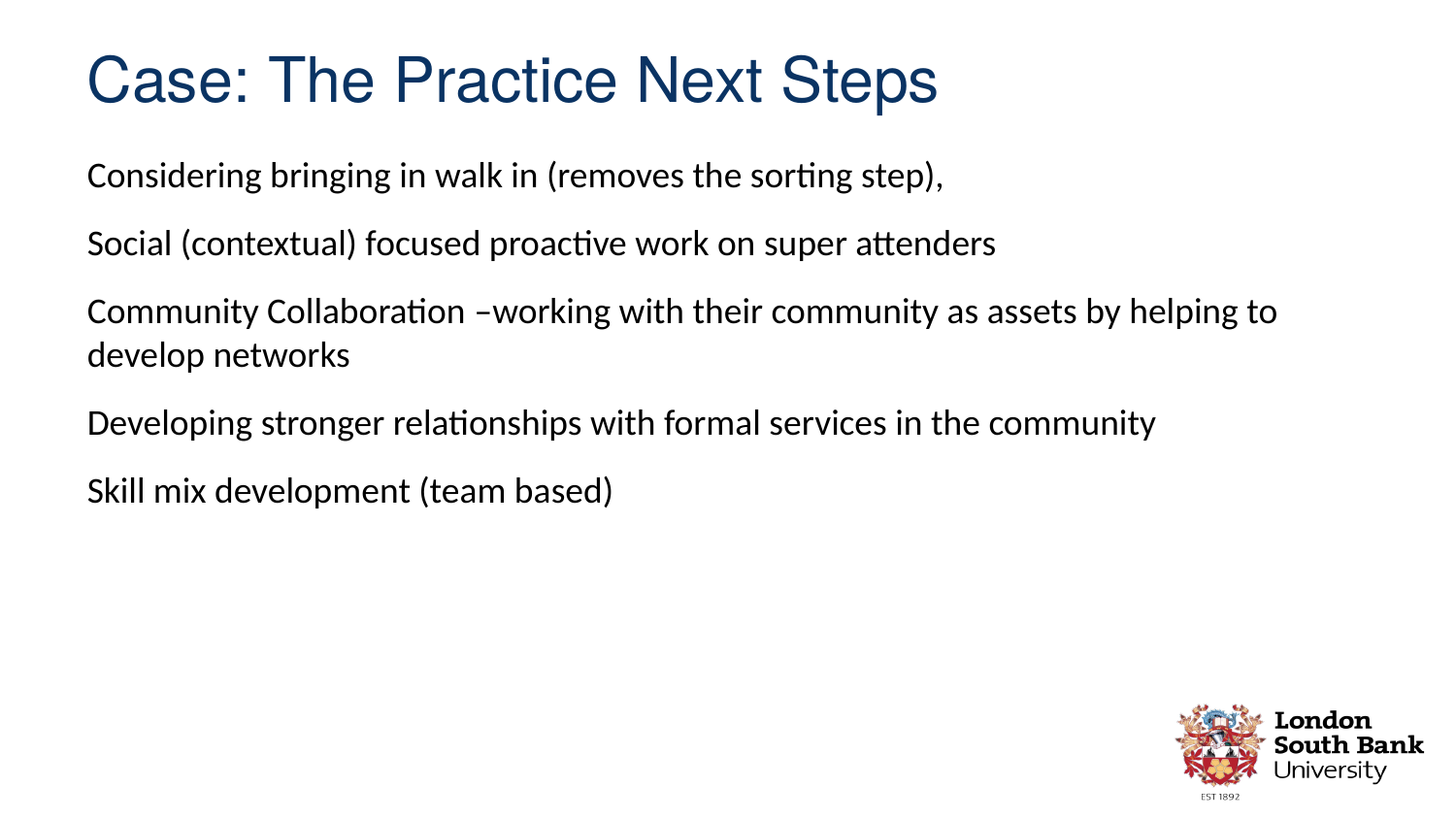

Case: The Practice Next Steps
Considering bringing in walk in (removes the sorting step),
Social (contextual) focused proactive work on super attenders
Community Collaboration –working with their community as assets by helping to develop networks
Developing stronger relationships with formal services in the community
Skill mix development (team based)